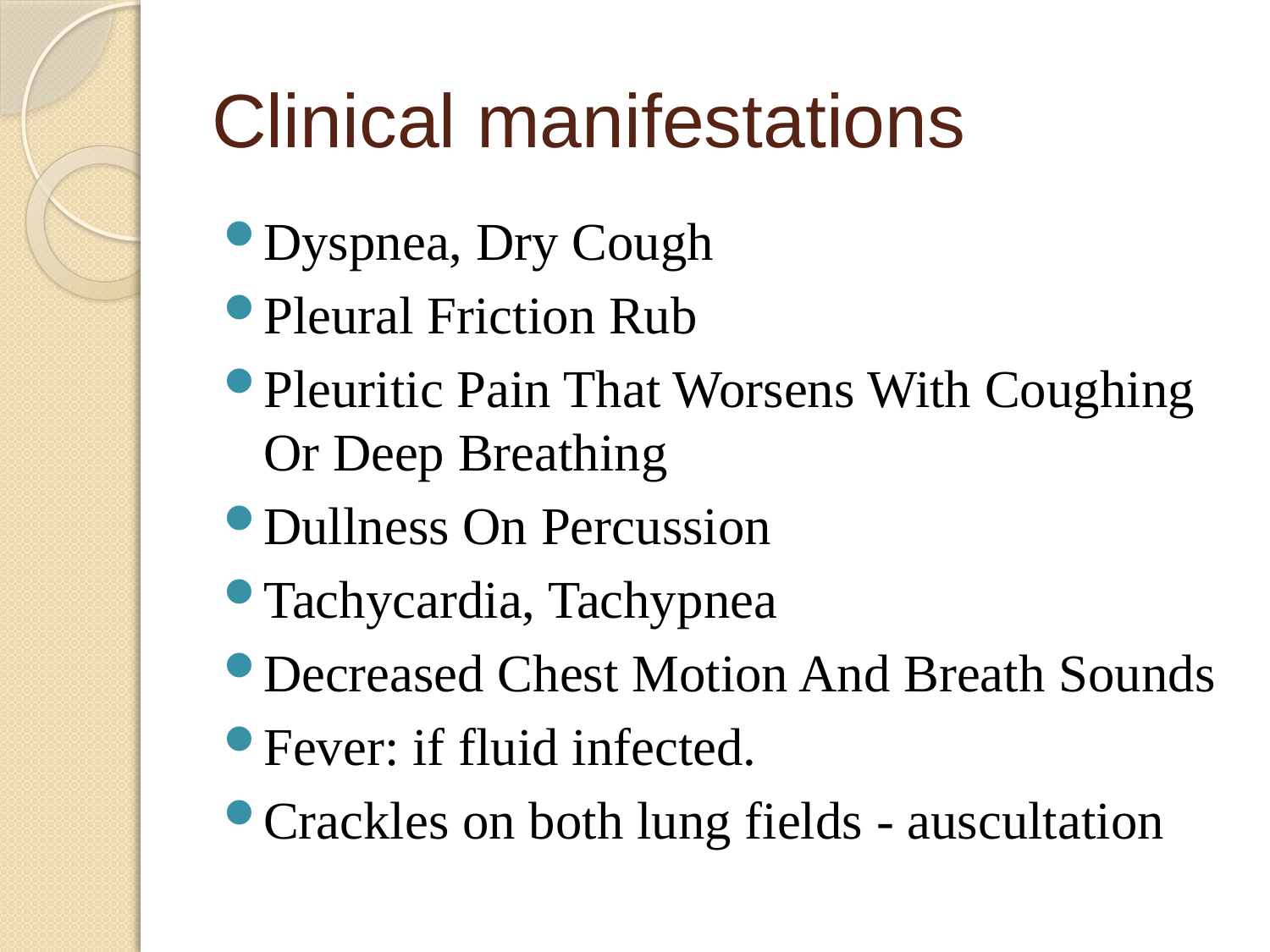

# Clinical manifestations
Dyspnea, Dry Cough
Pleural Friction Rub
Pleuritic Pain That Worsens With Coughing Or Deep Breathing
Dullness On Percussion
Tachycardia, Tachypnea
Decreased Chest Motion And Breath Sounds
Fever: if fluid infected.
Crackles on both lung fields - auscultation